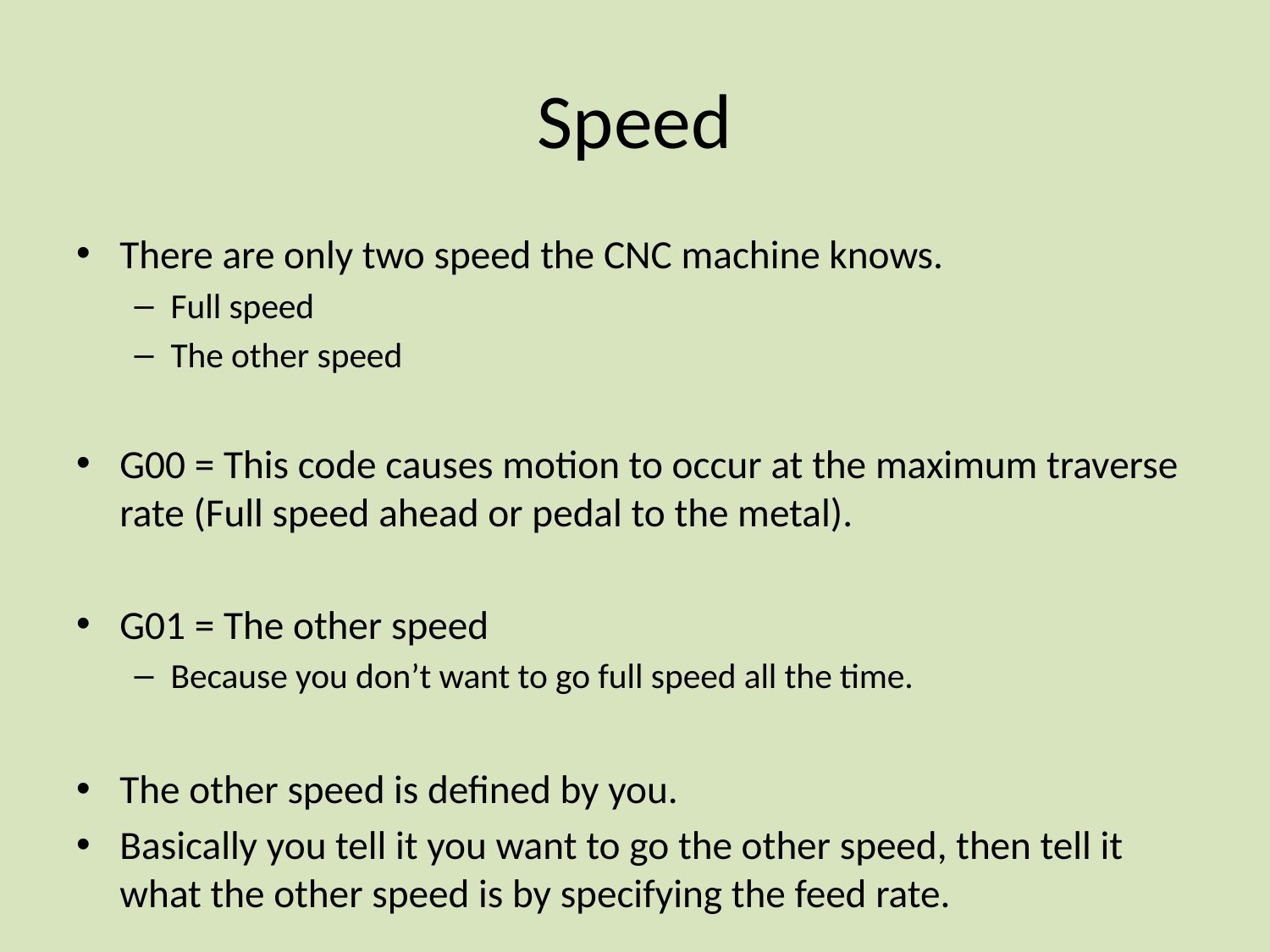

# Speed
There are only two speed the CNC machine knows.
Full speed
The other speed

G00 = This code causes motion to occur at the maximum traverse rate (Full speed ahead or pedal to the metal).

G01 = The other speed
Because you don’t want to go full speed all the time.

The other speed is defined by you.
Basically you tell it you want to go the other speed, then tell it what the other speed is by specifying the feed rate.